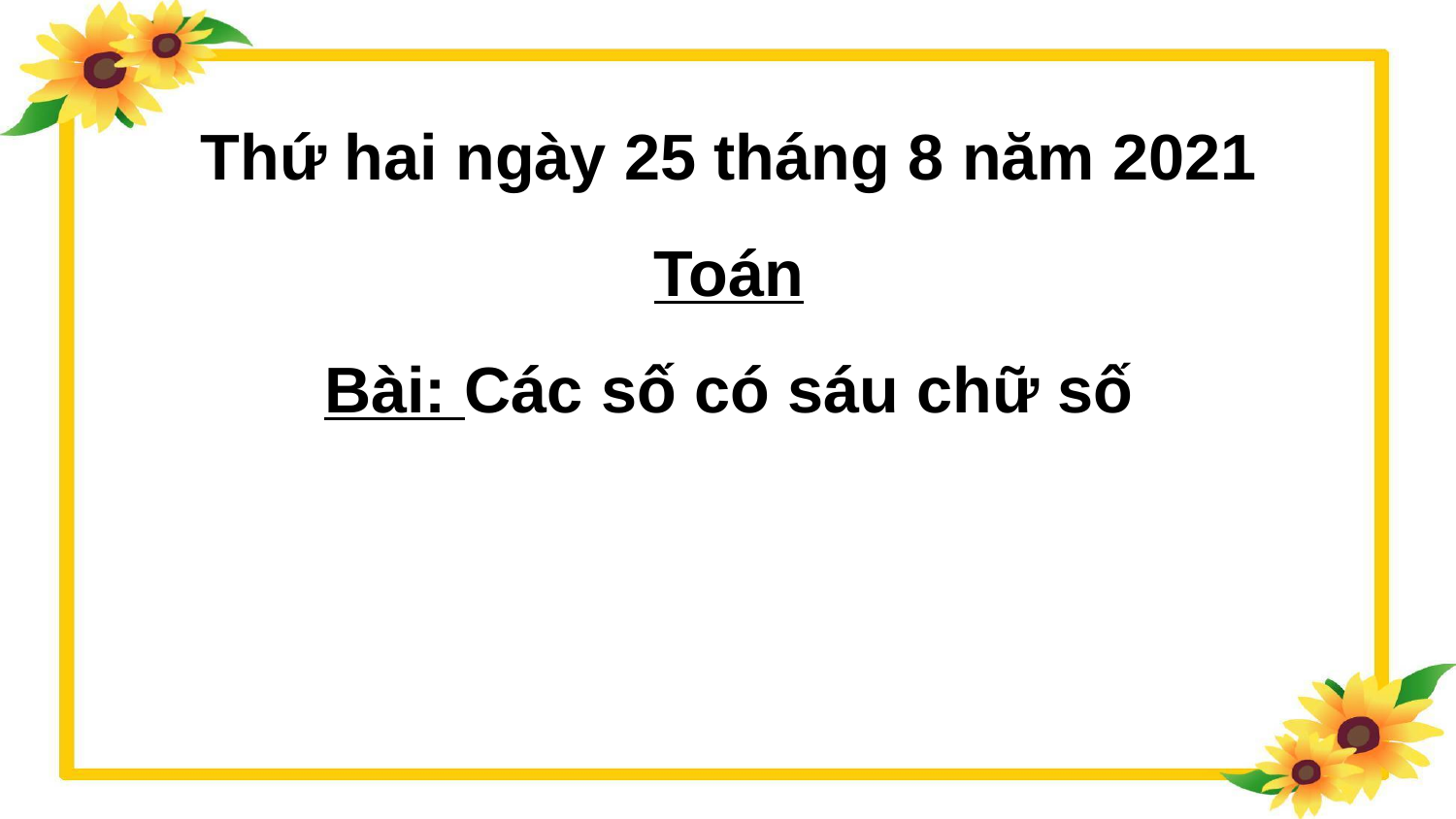

Thứ hai ngày 25 tháng 8 năm 2021
Toán
Bài: Các số có sáu chữ số